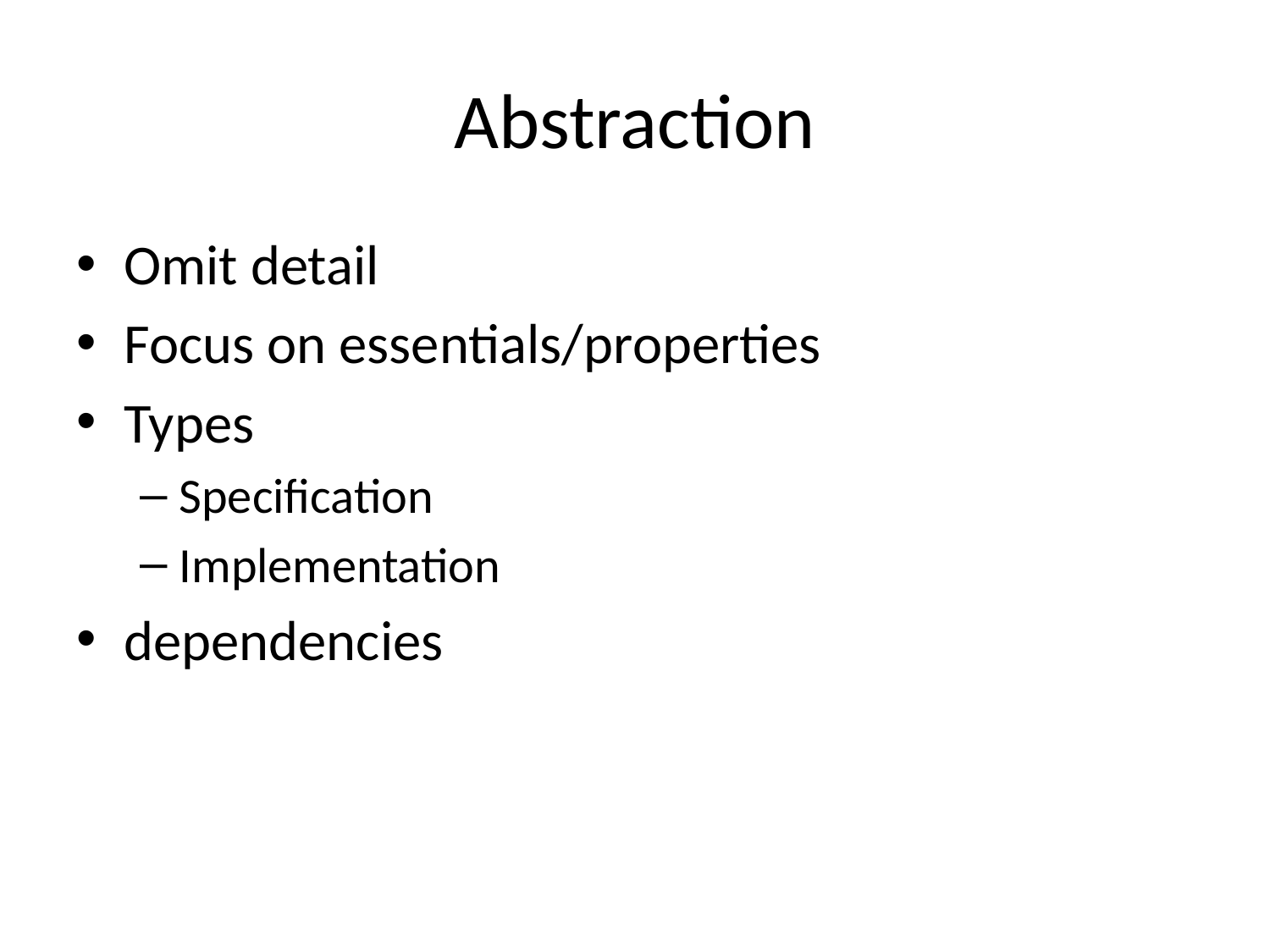

# Abstraction
Omit detail
Focus on essentials/properties
Types
Specification
Implementation
dependencies